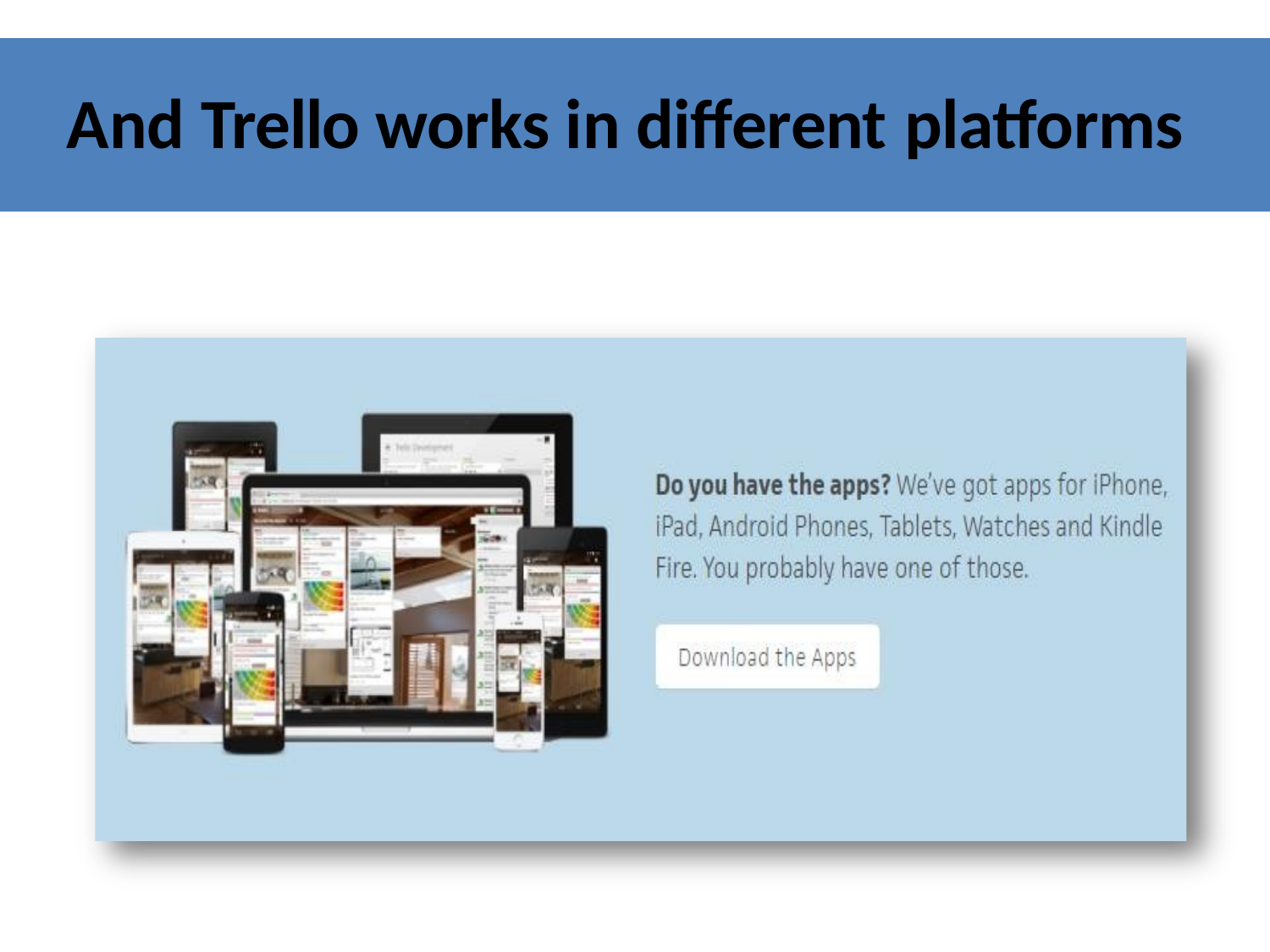

# And Trello works in different platforms

https://www.slideshare.net/MichelleLynCruz/trello-73198801